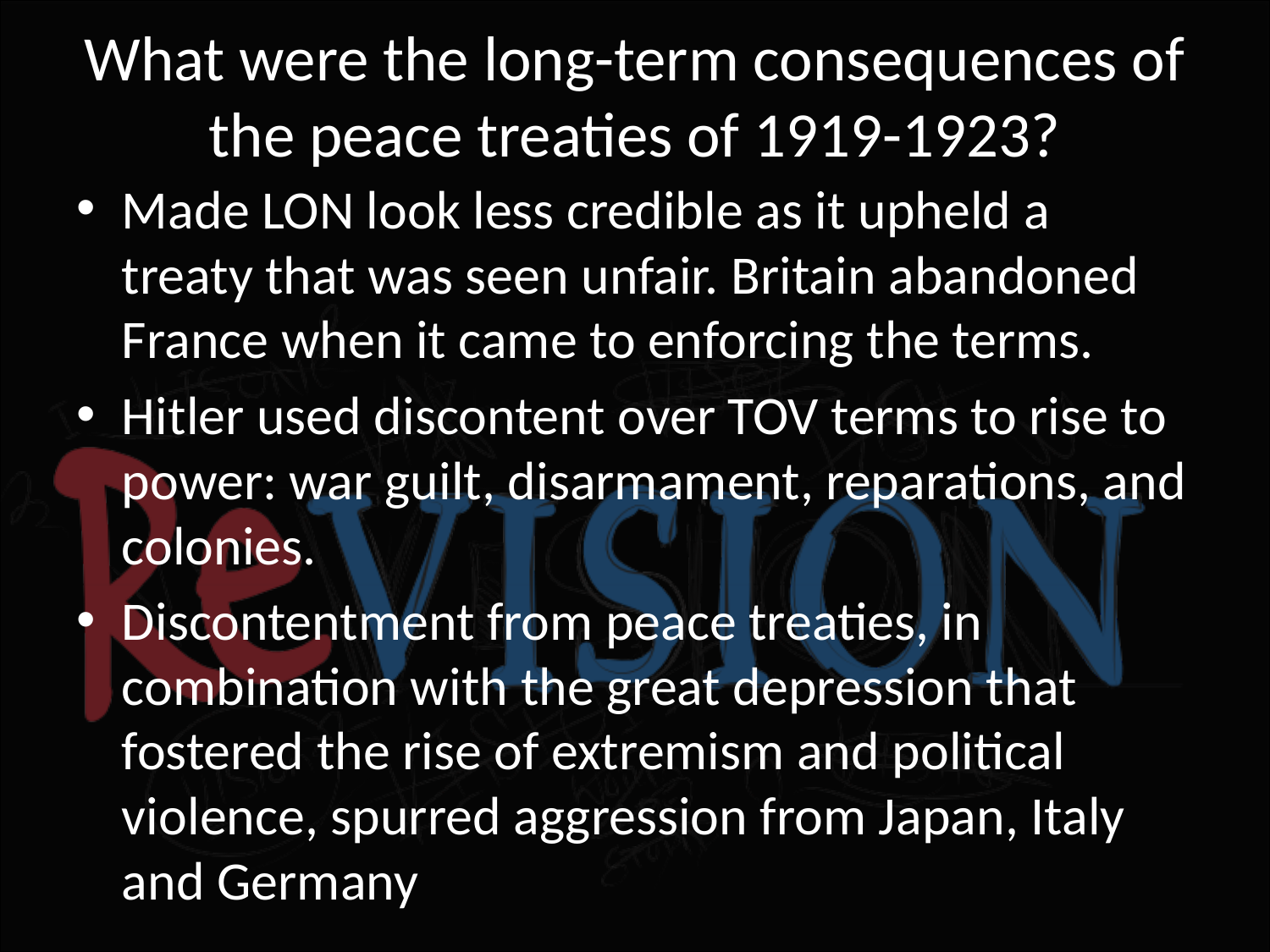

# What were the long-term consequences of the peace treaties of 1919-1923?
Made LON look less credible as it upheld a treaty that was seen unfair. Britain abandoned France when it came to enforcing the terms.
Hitler used discontent over TOV terms to rise to power: war guilt, disarmament, reparations, and colonies.
Discontentment from peace treaties, in combination with the great depression that fostered the rise of extremism and political violence, spurred aggression from Japan, Italy and Germany